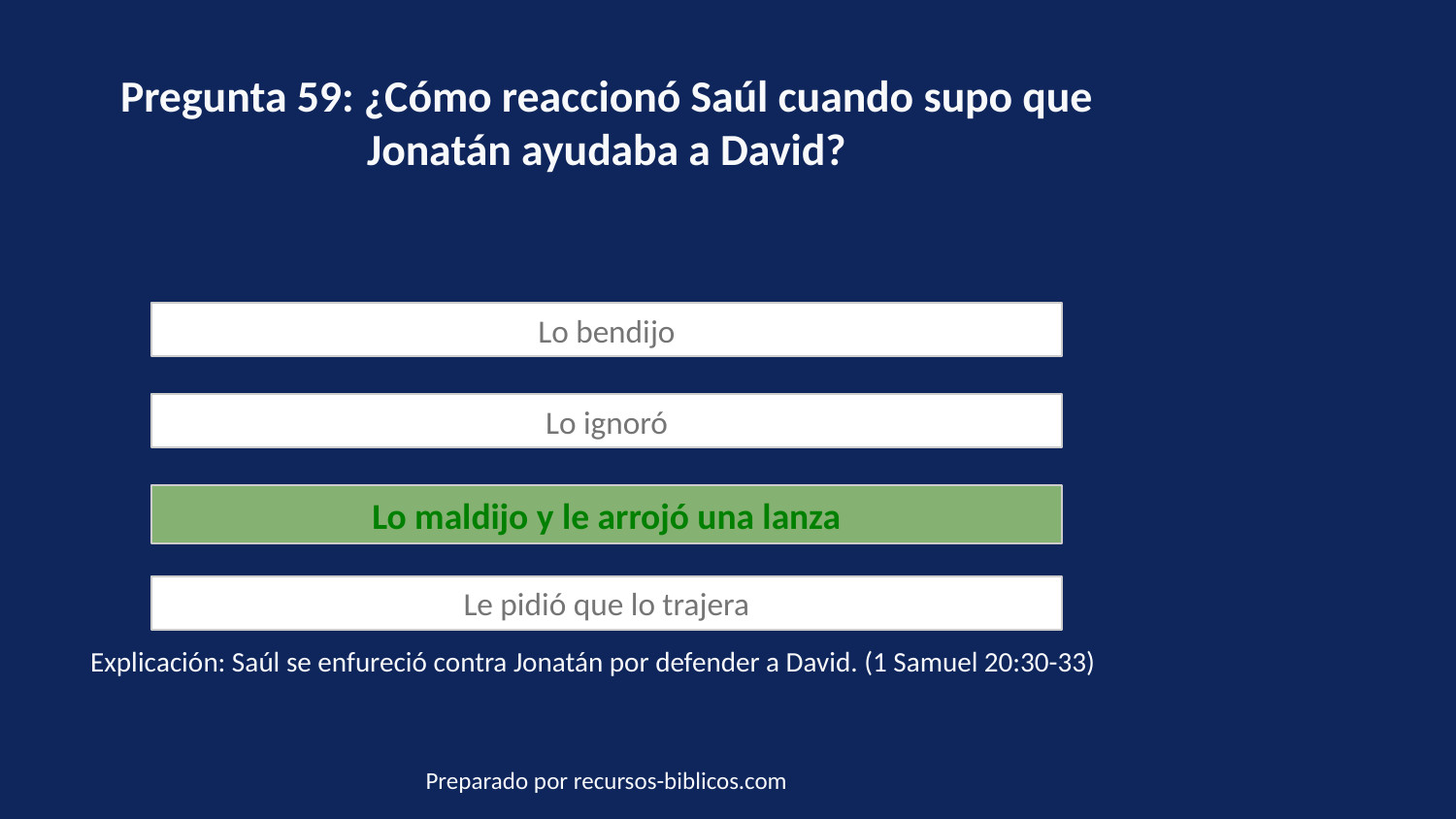

Pregunta 59: ¿Cómo reaccionó Saúl cuando supo que Jonatán ayudaba a David?
Lo bendijo
Lo ignoró
Lo maldijo y le arrojó una lanza
Le pidió que lo trajera
Explicación: Saúl se enfureció contra Jonatán por defender a David. (1 Samuel 20:30-33)
Preparado por recursos-biblicos.com